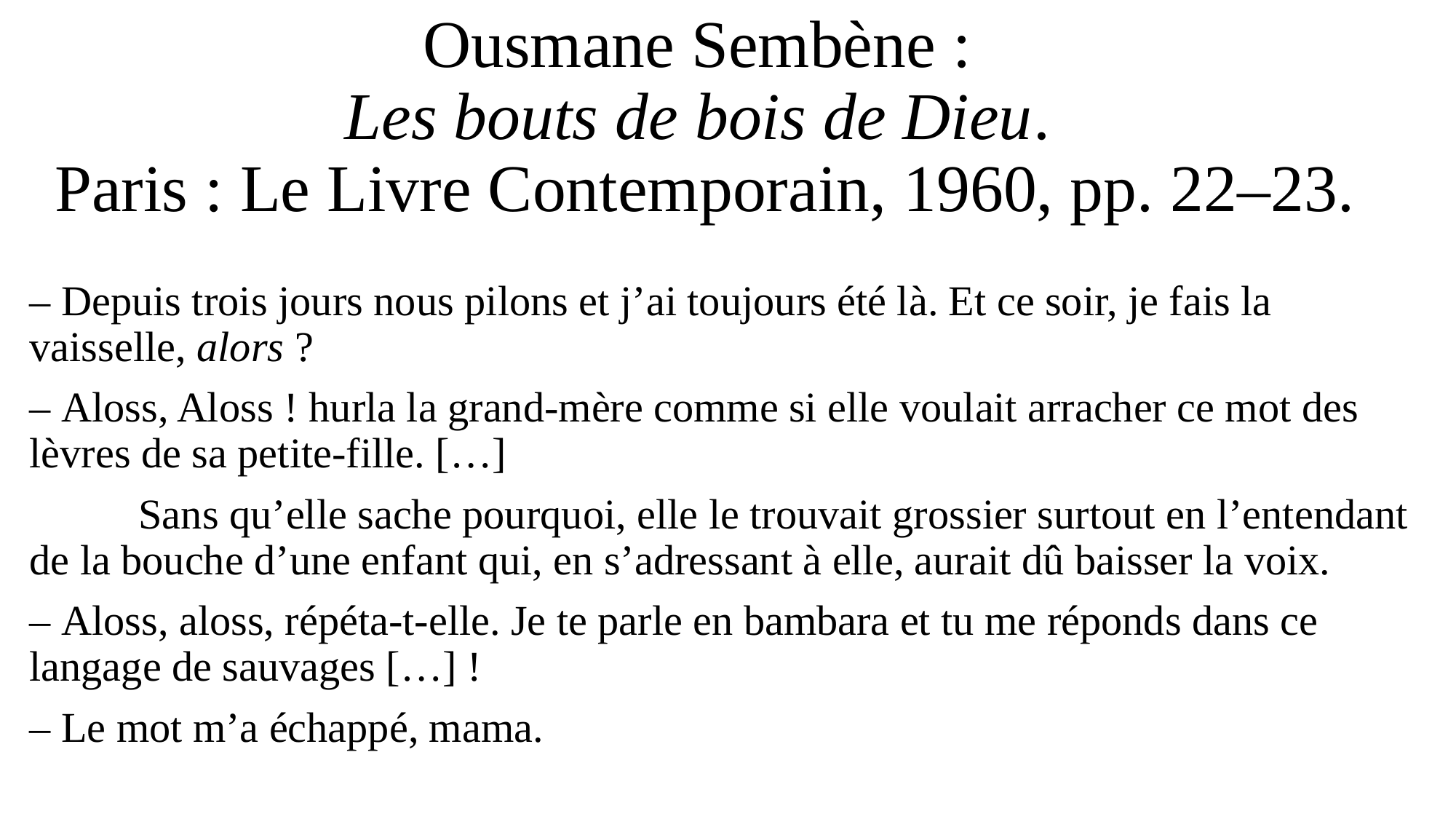

# Ousmane Sembène : Les bouts de bois de Dieu. Paris : Le Livre Contemporain, 1960, pp. 22–23.
– Depuis trois jours nous pilons et j’ai toujours été là. Et ce soir, je fais la vaisselle, alors ?
– Aloss, Aloss ! hurla la grand-mère comme si elle voulait arracher ce mot des lèvres de sa petite-fille. […]
	Sans qu’elle sache pourquoi, elle le trouvait grossier surtout en l’entendant de la bouche d’une enfant qui, en s’adressant à elle, aurait dû baisser la voix.
– Aloss, aloss, répéta-t-elle. Je te parle en bambara et tu me réponds dans ce langage de sauvages […] !
– Le mot m’a échappé, mama.